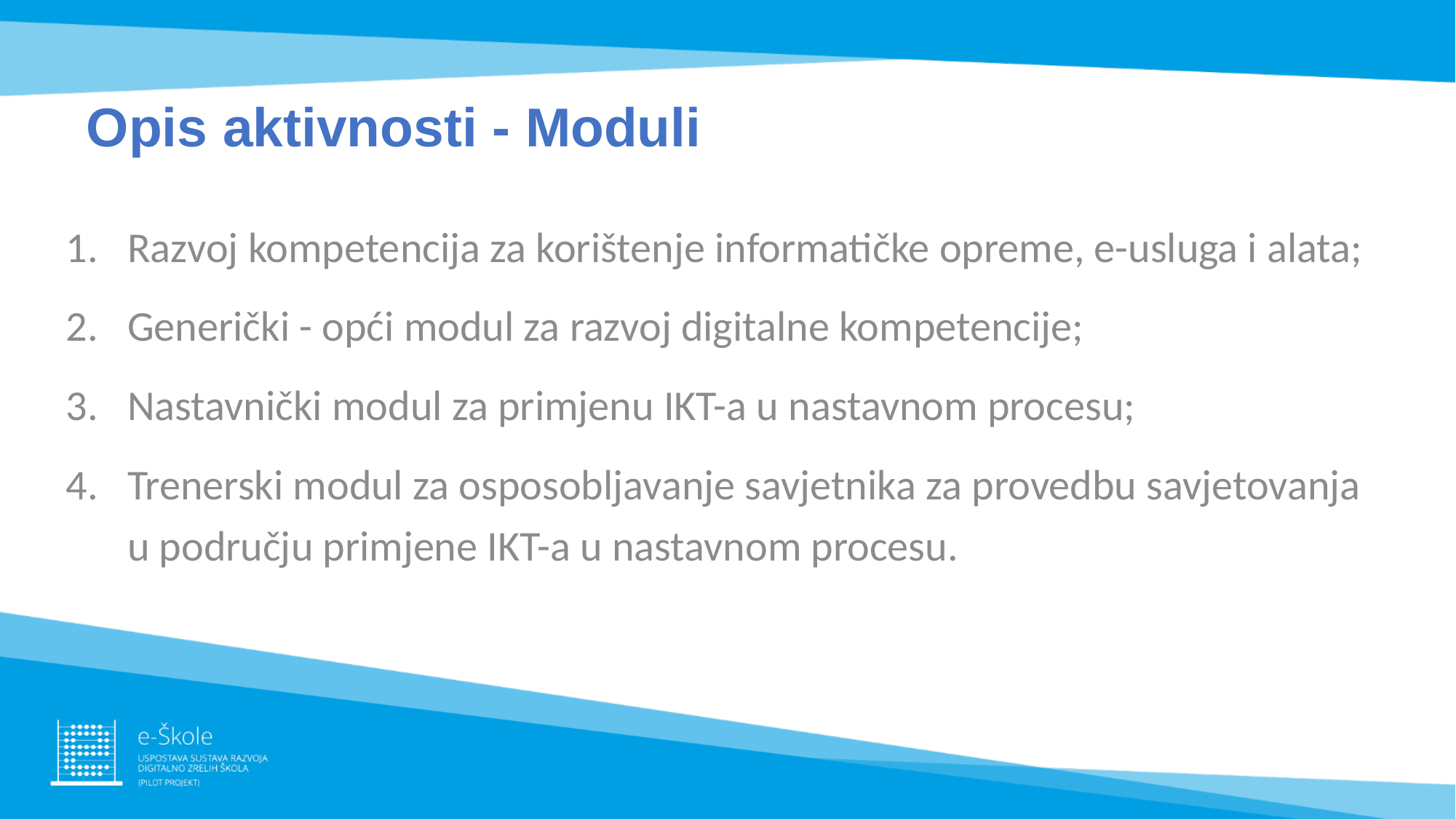

# Opis aktivnosti - Moduli
Razvoj kompetencija za korištenje informatičke opreme, e-usluga i alata;
Generički - opći modul za razvoj digitalne kompetencije;
Nastavnički modul za primjenu IKT-a u nastavnom procesu;
Trenerski modul za osposobljavanje savjetnika za provedbu savjetovanja u području primjene IKT-a u nastavnom procesu.